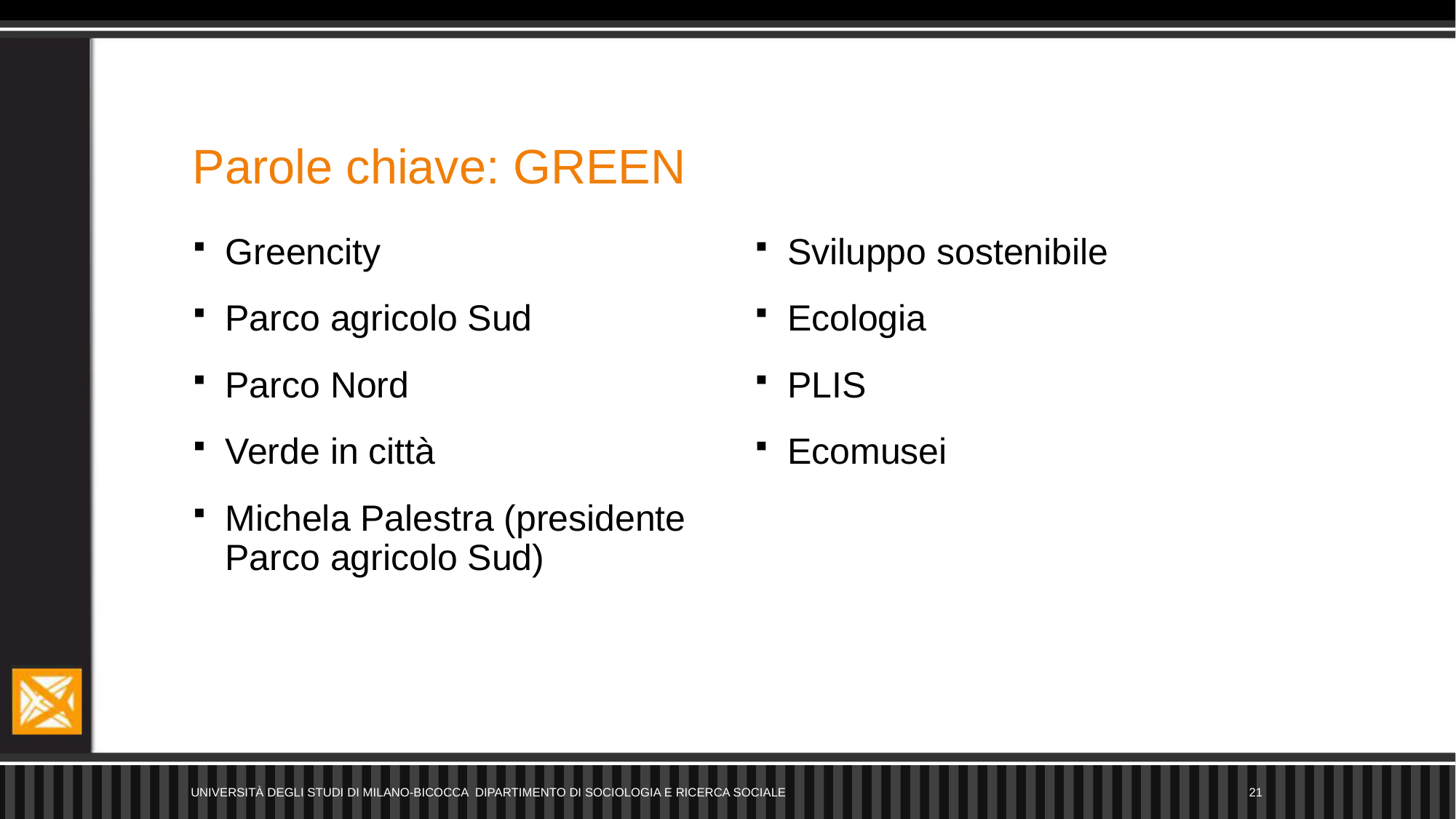

# Parole chiave: GREEN
Greencity
Parco agricolo Sud
Parco Nord
Verde in città
Michela Palestra (presidente Parco agricolo Sud)
Sviluppo sostenibile
Ecologia
PLIS
Ecomusei
Università degli Studi di Milano-Bicocca  Dipartimento di Sociologia e Ricerca Sociale
21